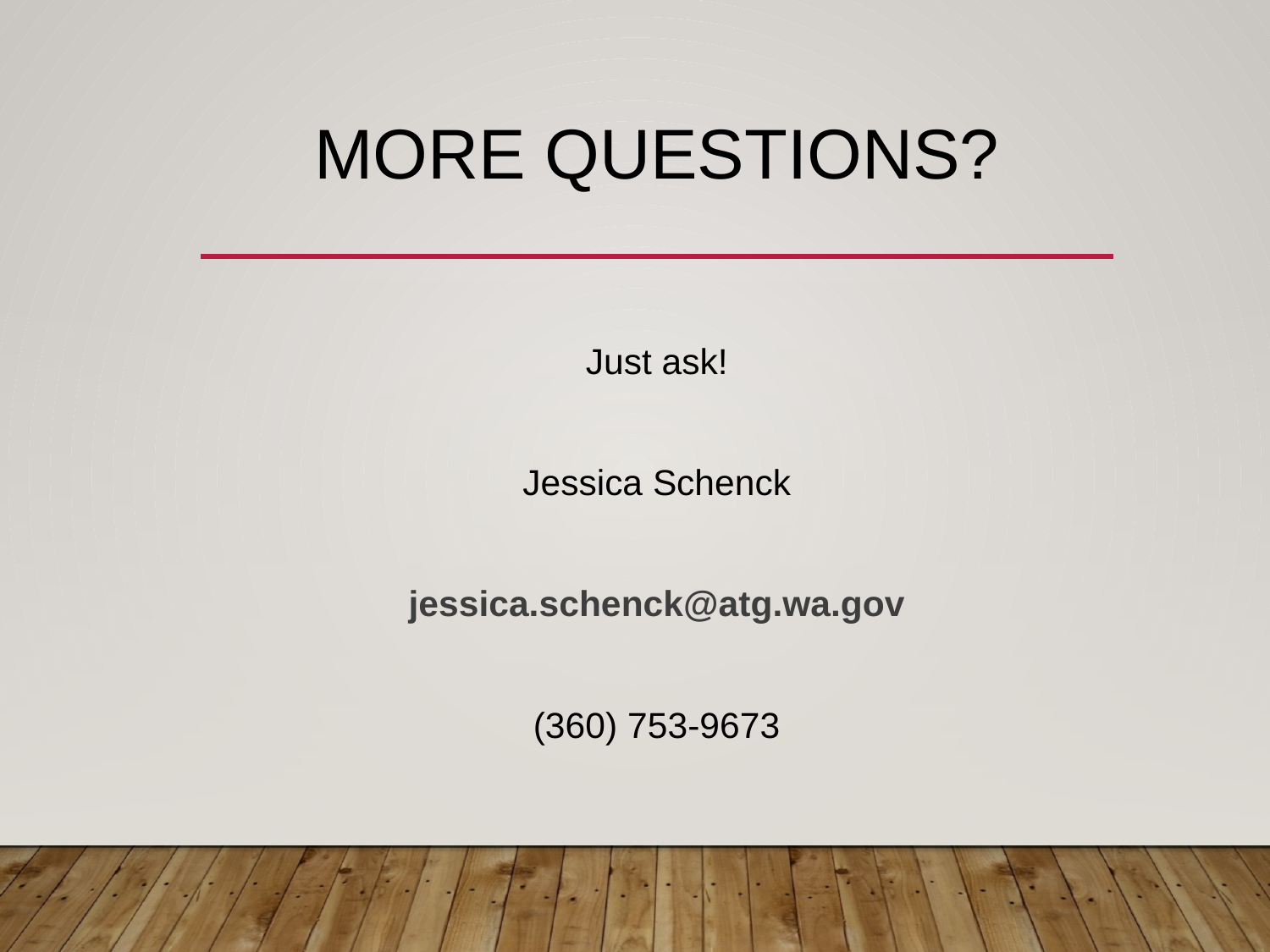

# MORE QUESTIONS?

Just ask!

Jessica Schenck

jessica.schenck@atg.wa.gov

(360) 753-9673